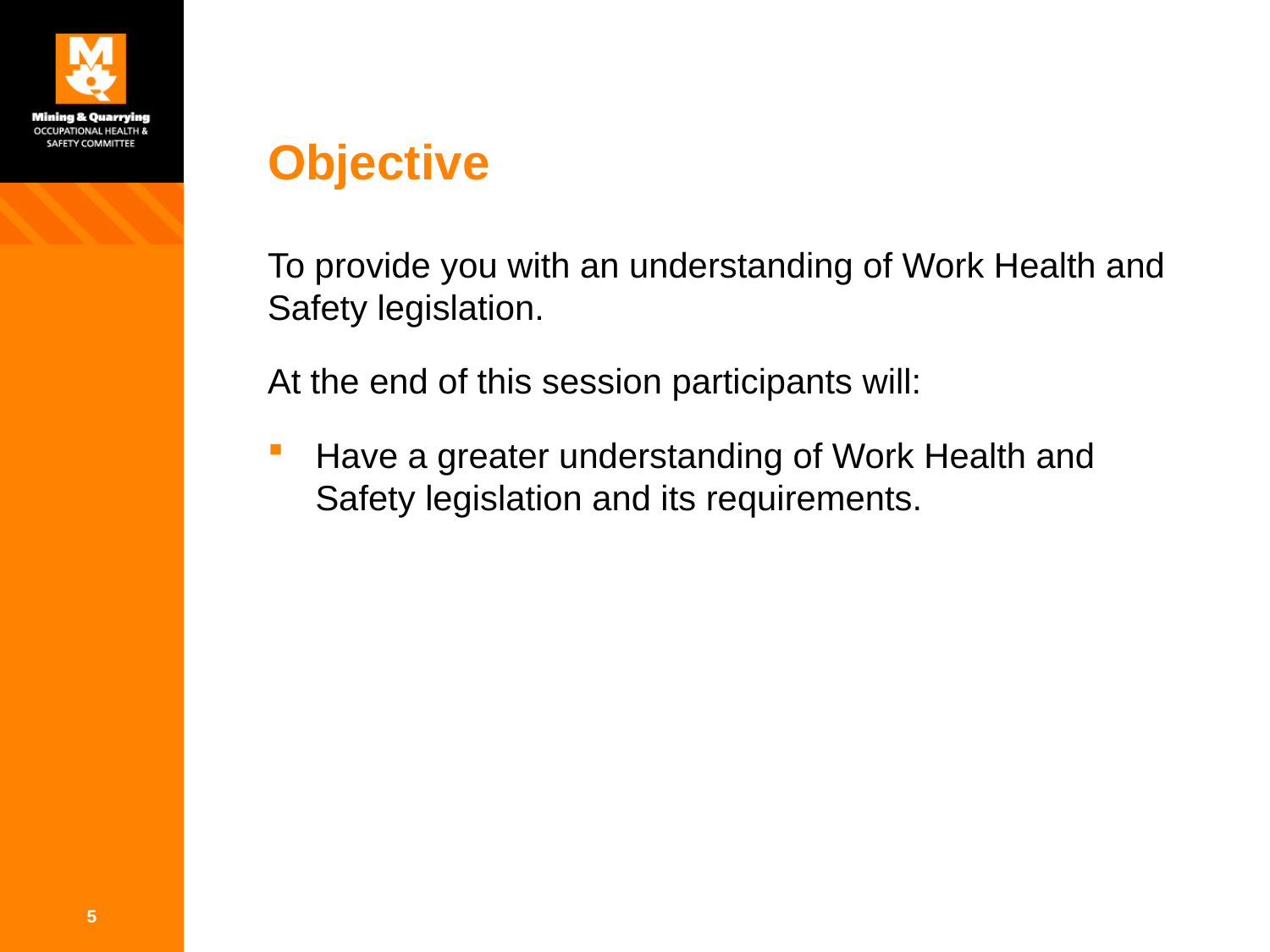

# Objective
To provide you with an understanding of Work Health and Safety legislation.
At the end of this session participants will:
Have a greater understanding of Work Health and Safety legislation and its requirements.
5